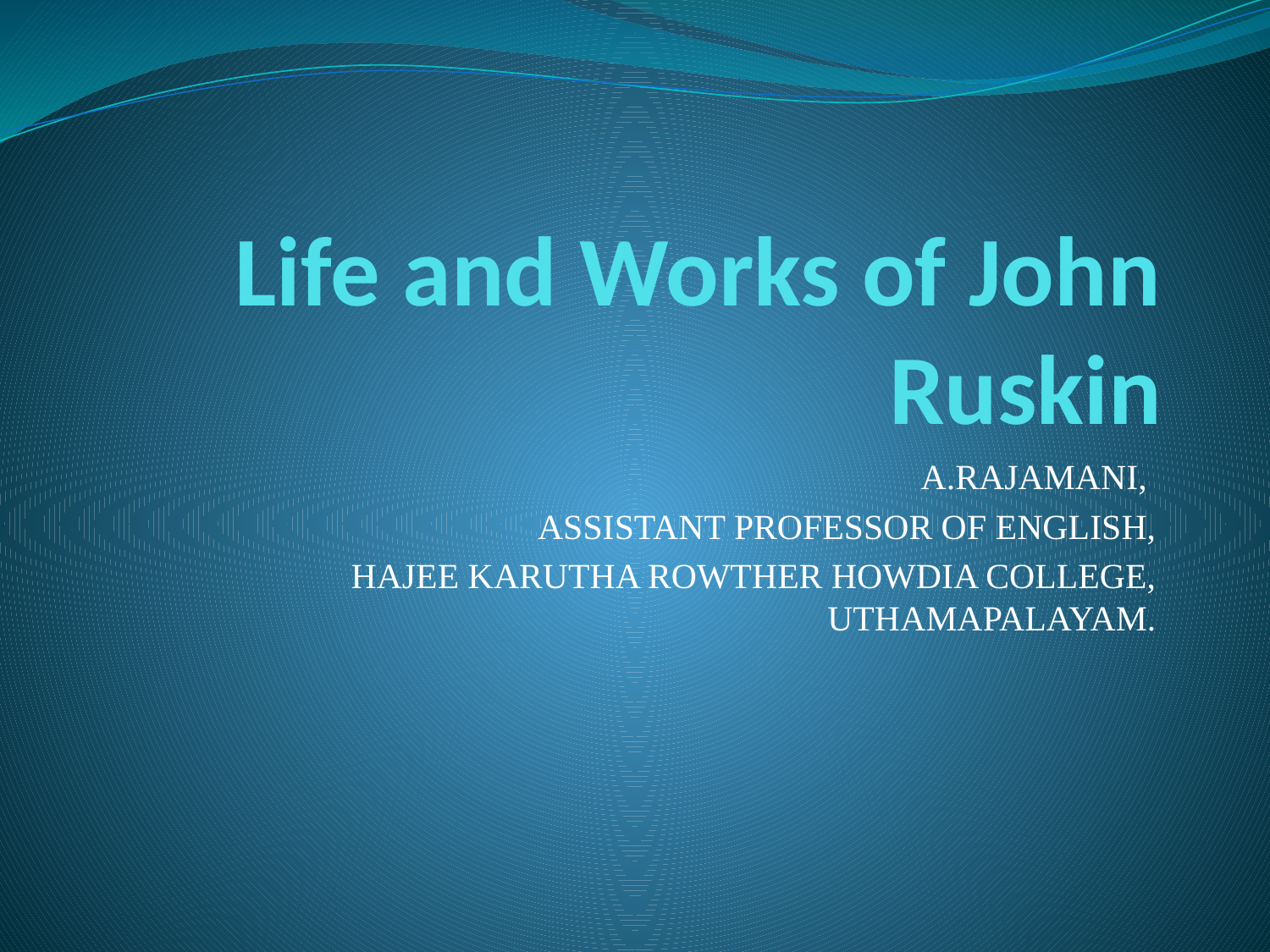

# Life and Works of John Ruskin
A.RAJAMANI,
ASSISTANT PROFESSOR OF ENGLISH,
HAJEE KARUTHA ROWTHER HOWDIA COLLEGE, UTHAMAPALAYAM.